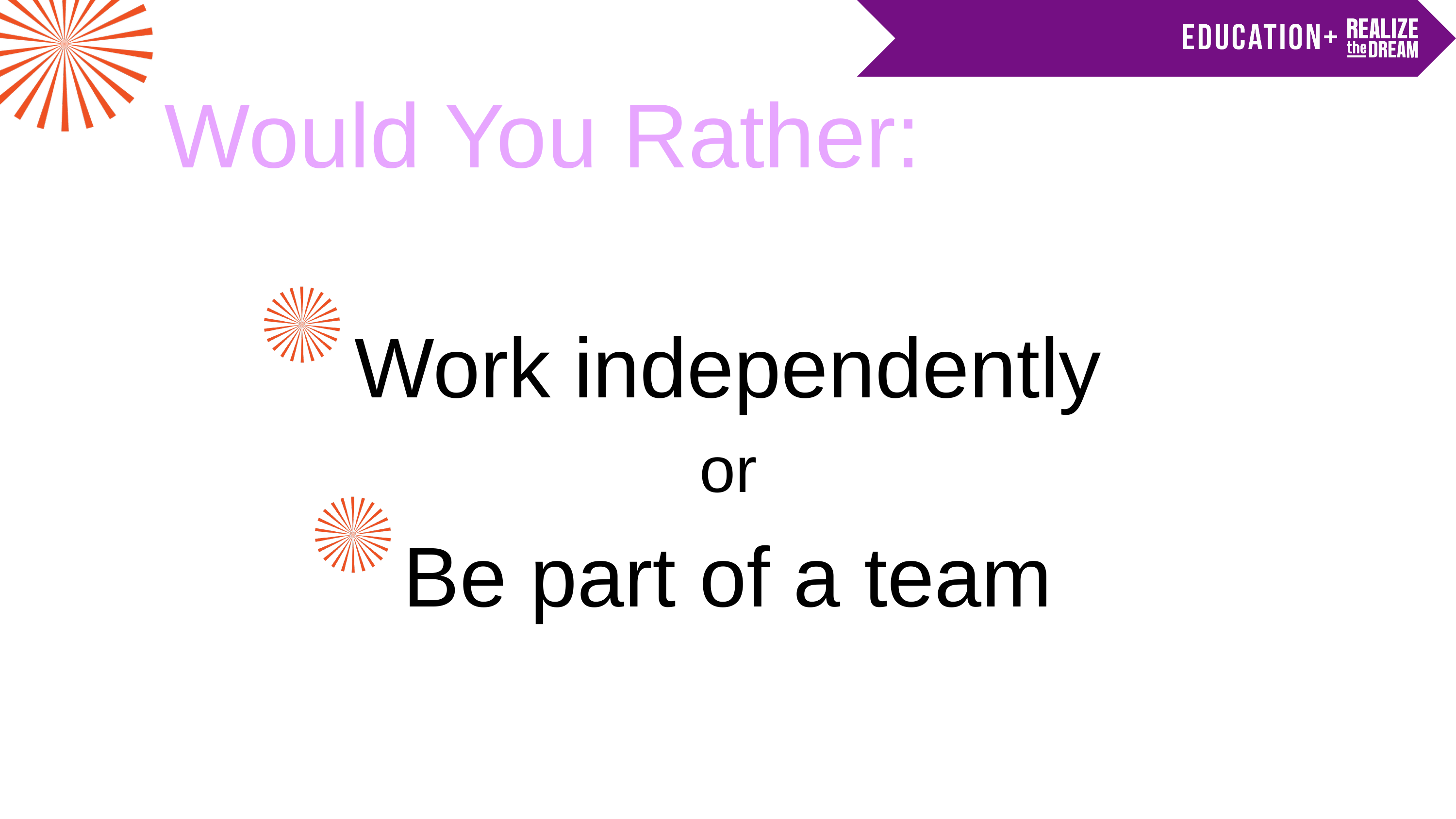

Would You Rather:

Work independently
or
Be part of a team